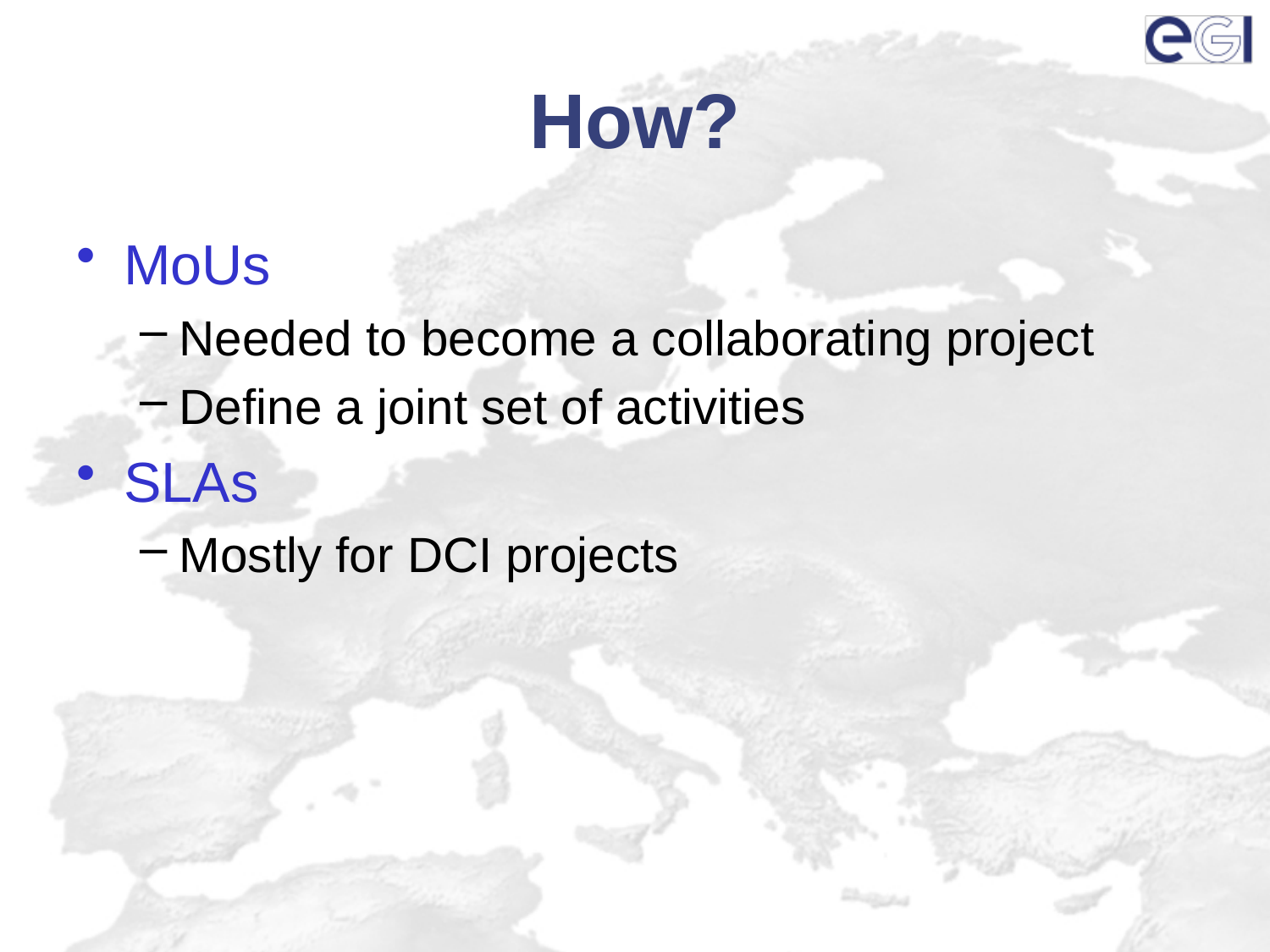

# How?
MoUs
Needed to become a collaborating project
Define a joint set of activities
SLAs
Mostly for DCI projects